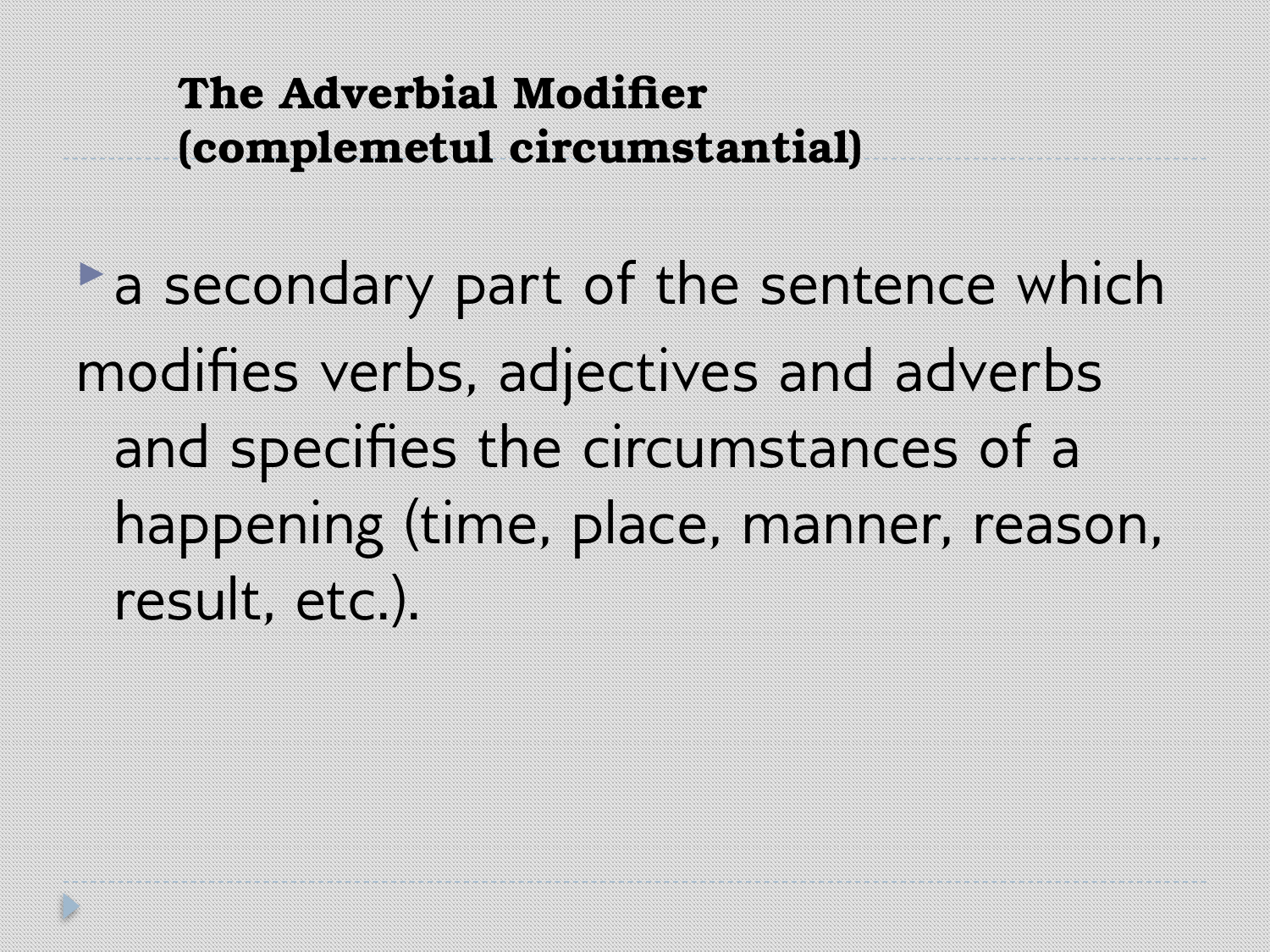

# The Adverbial Modifier (complemetul circumstantial)

a secondary part of the sentence which
modifies verbs, adjectives and adverbs and specifies the circumstances of a happening (time, place, manner, reason, result, etc.).